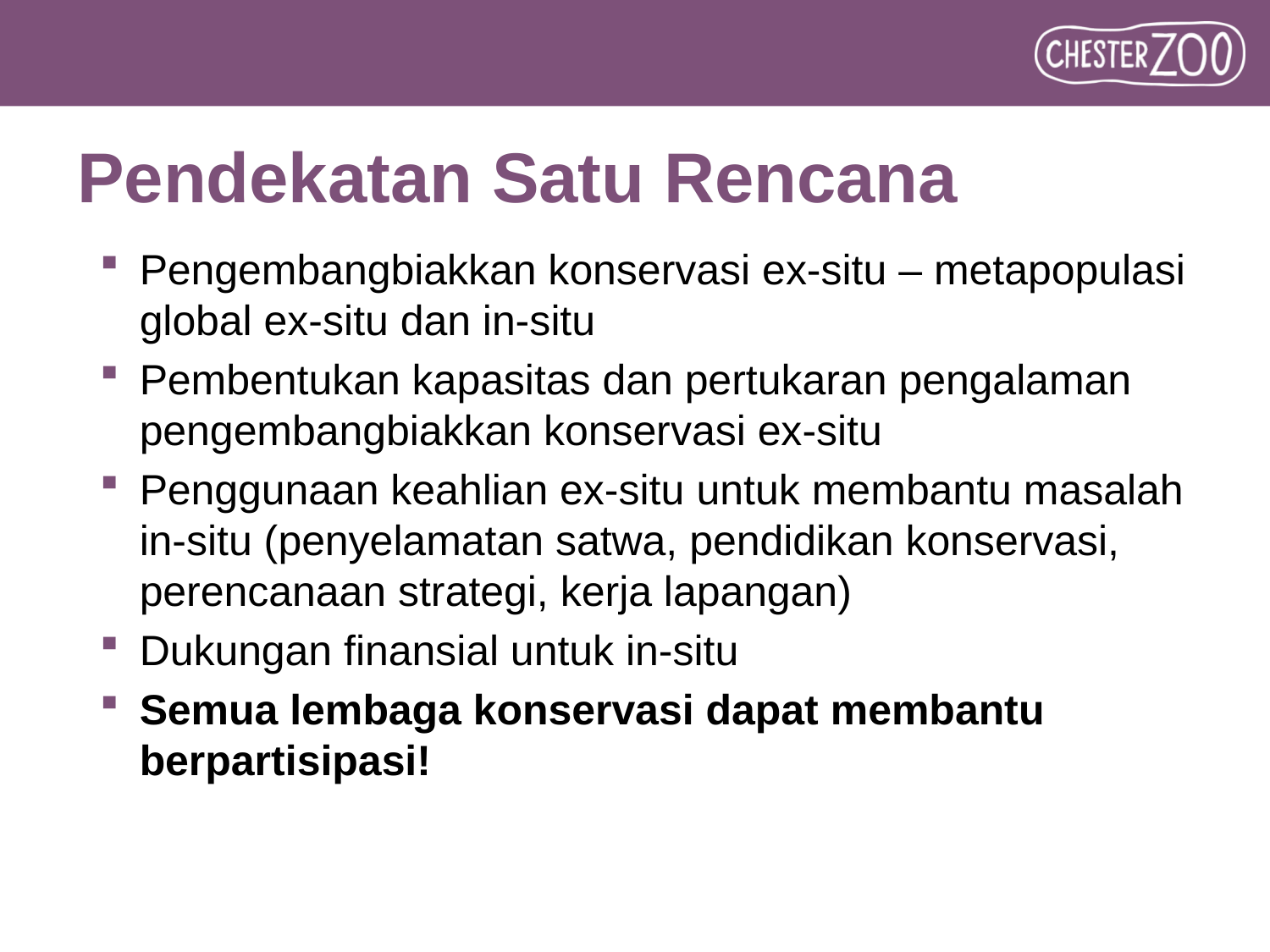

# Pendekatan Satu Rencana
Pengembangbiakkan konservasi ex-situ – metapopulasi global ex-situ dan in-situ
Pembentukan kapasitas dan pertukaran pengalaman pengembangbiakkan konservasi ex-situ
Penggunaan keahlian ex-situ​ untuk membantu masalah in-situ (penyelamatan satwa, pendidikan konservasi, perencanaan strategi, kerja lapangan)
Dukungan finansial untuk in-situ
Semua lembaga konservasi dapat membantu berpartisipasi!